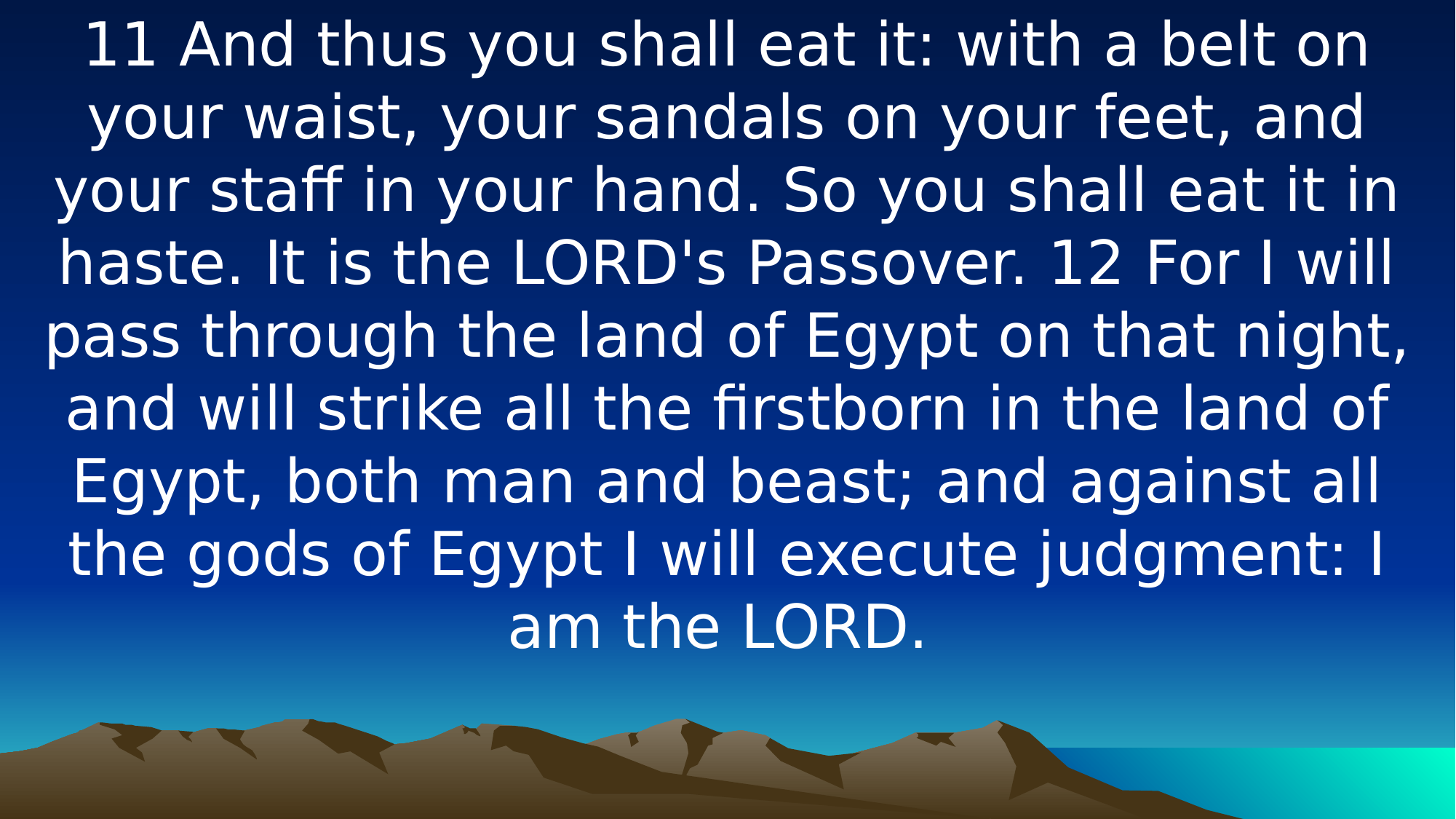

11 And thus you shall eat it: with a belt on your waist, your sandals on your feet, and your staff in your hand. So you shall eat it in haste. It is the LORD's Passover. 12 For I will pass through the land of Egypt on that night, and will strike all the firstborn in the land of Egypt, both man and beast; and against all the gods of Egypt I will execute judgment: I am the LORD.